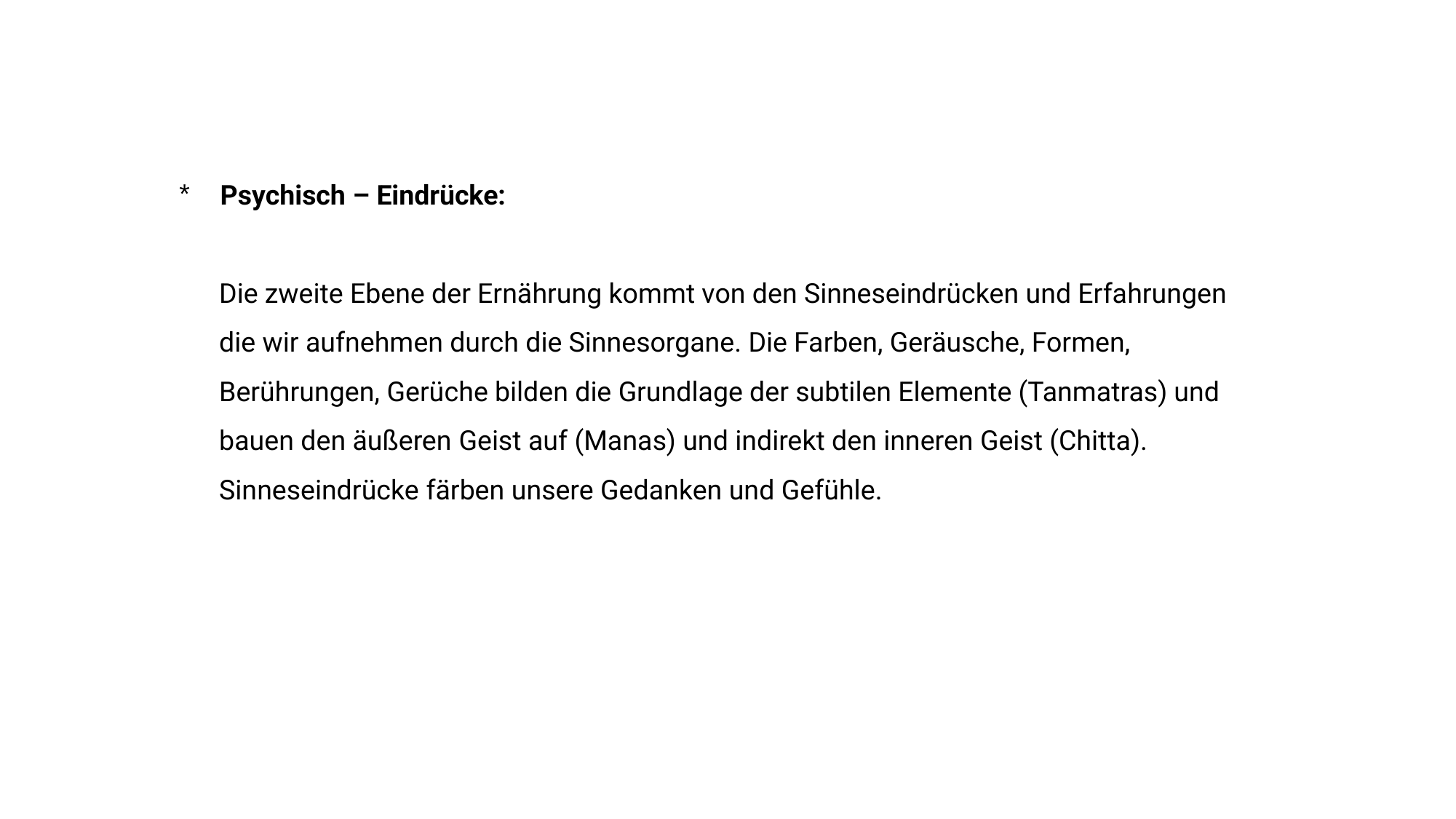

Psychisch – Eindrücke:

Die zweite Ebene der Ernährung kommt von den Sinneseindrücken und Erfahrungen die wir aufnehmen durch die Sinnesorgane. Die Farben, Geräusche, Formen, Berührungen, Gerüche bilden die Grundlage der subtilen Elemente (Tanmatras) und bauen den äußeren Geist auf (Manas) und indirekt den inneren Geist (Chitta).
Sinneseindrücke färben unsere Gedanken und Gefühle.